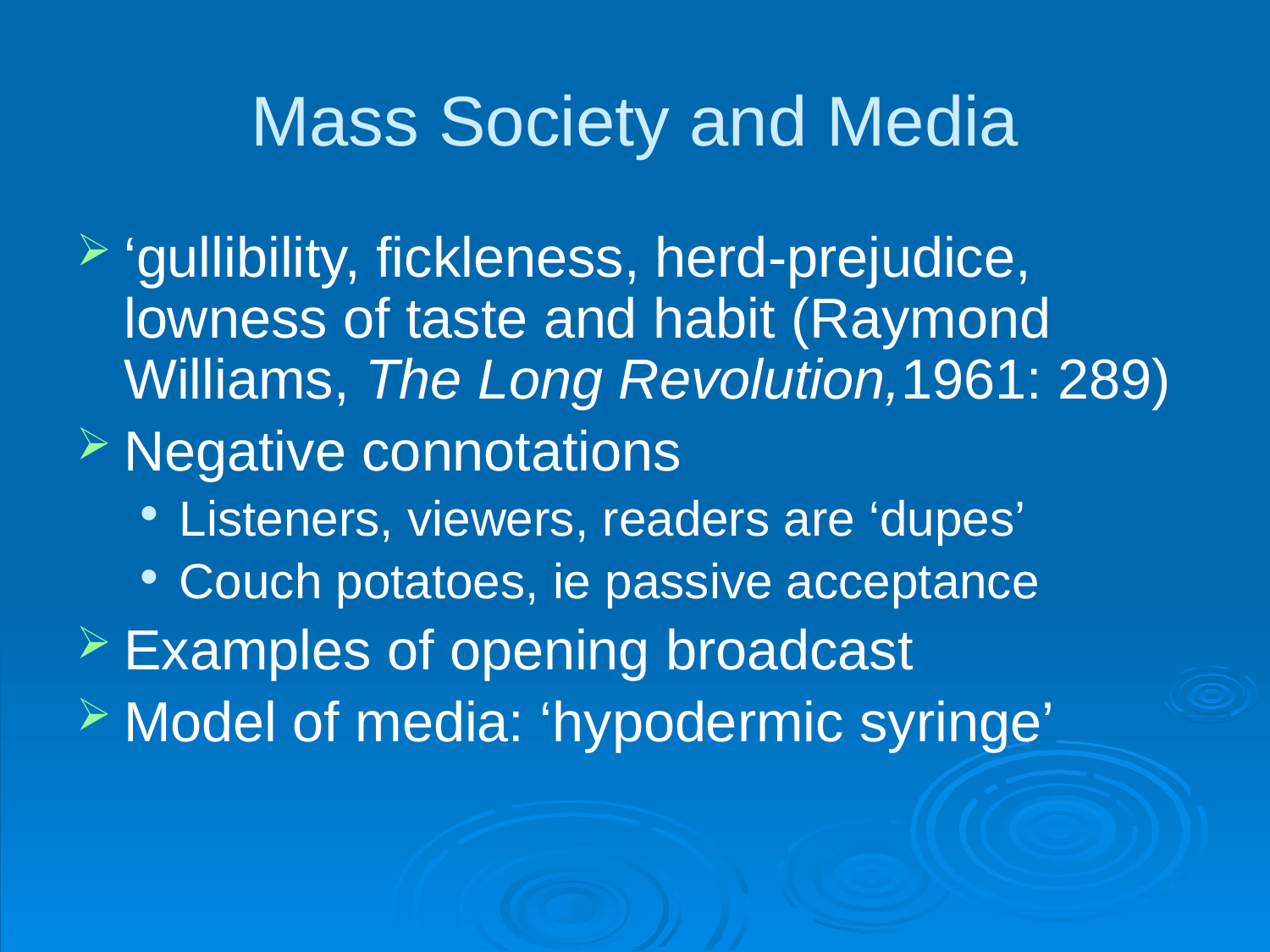

# Mass Society and Media
‘gullibility, fickleness, herd-prejudice, lowness of taste and habit (Raymond Williams, The Long Revolution,1961: 289)
Negative connotations
Listeners, viewers, readers are ‘dupes’
Couch potatoes, ie passive acceptance
Examples of opening broadcast
Model of media: ‘hypodermic syringe’